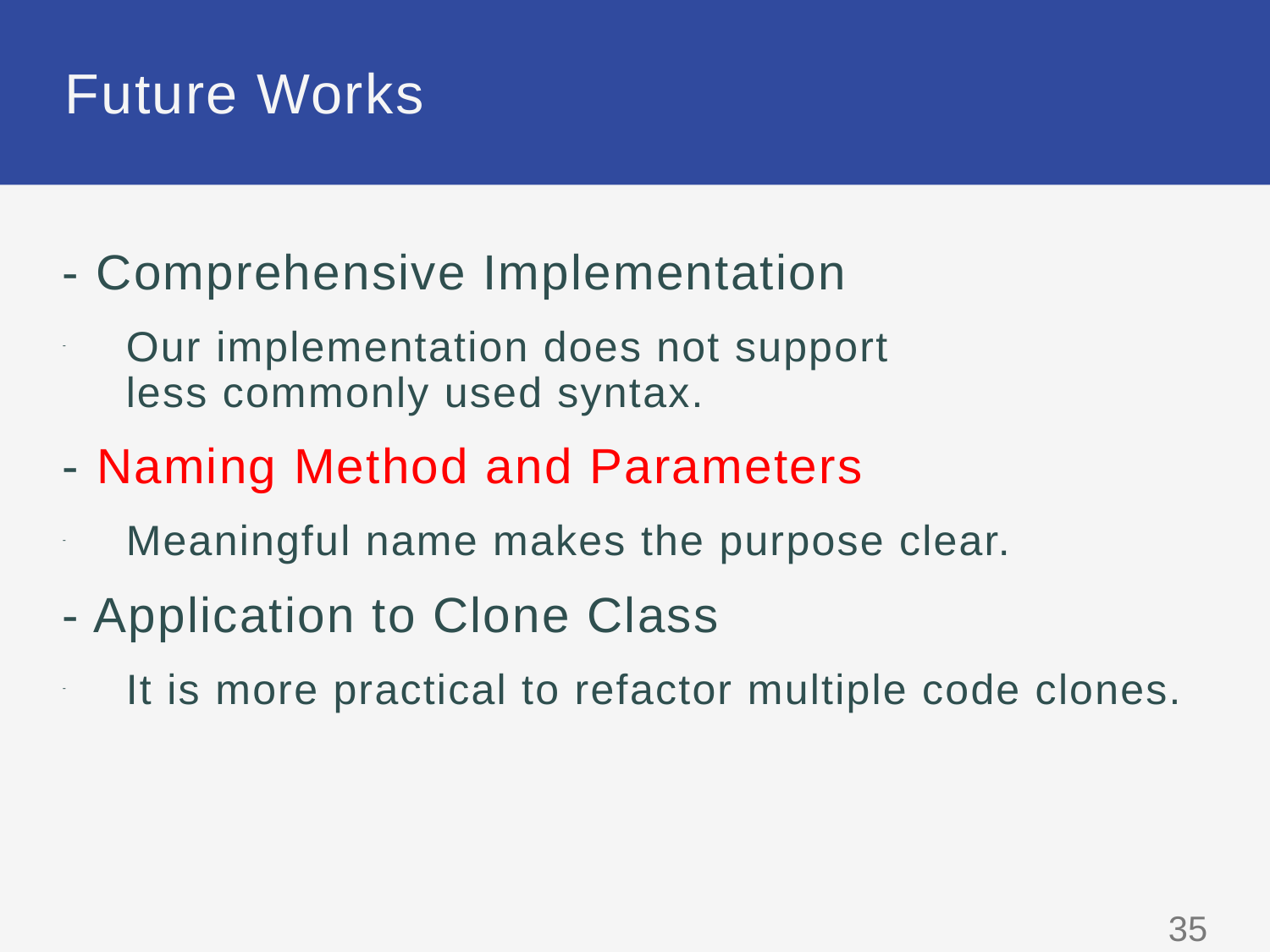

# Future Works
- Comprehensive Implementation
Our implementation does not support
less commonly used syntax.
- Naming Method and Parameters
Meaningful name makes the purpose clear.
- Application to Clone Class
It is more practical to refactor multiple code clones.

35